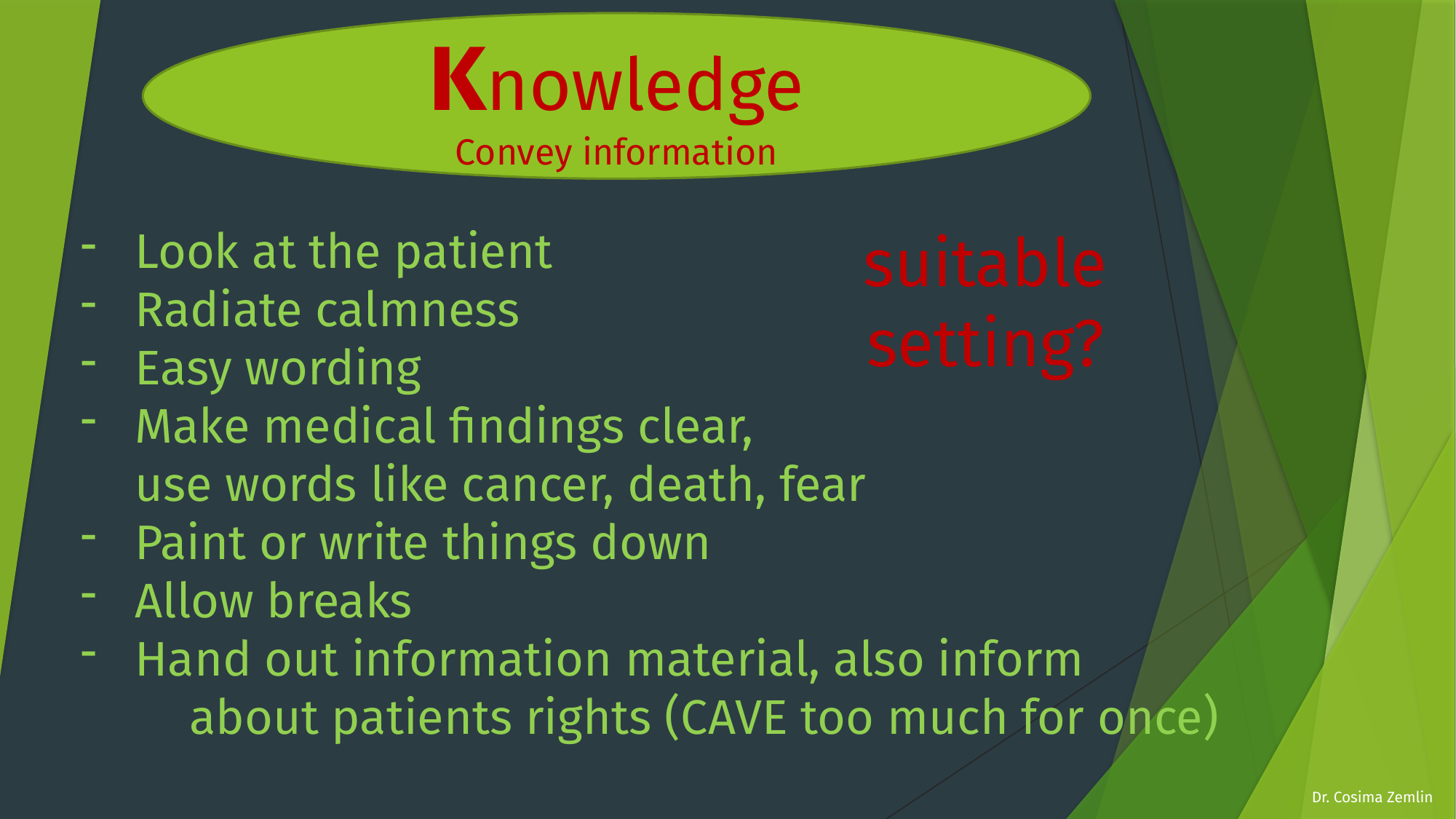

Knowledge
Convey information
Look at the patient
Radiate calmness
Easy wording
Make medical findings clear,
use words like cancer, death, fear
Paint or write things down
Allow breaks
Hand out information material, also inform
	about patients rights (CAVE too much for once)
suitable
setting?
Dr. Cosima Zemlin